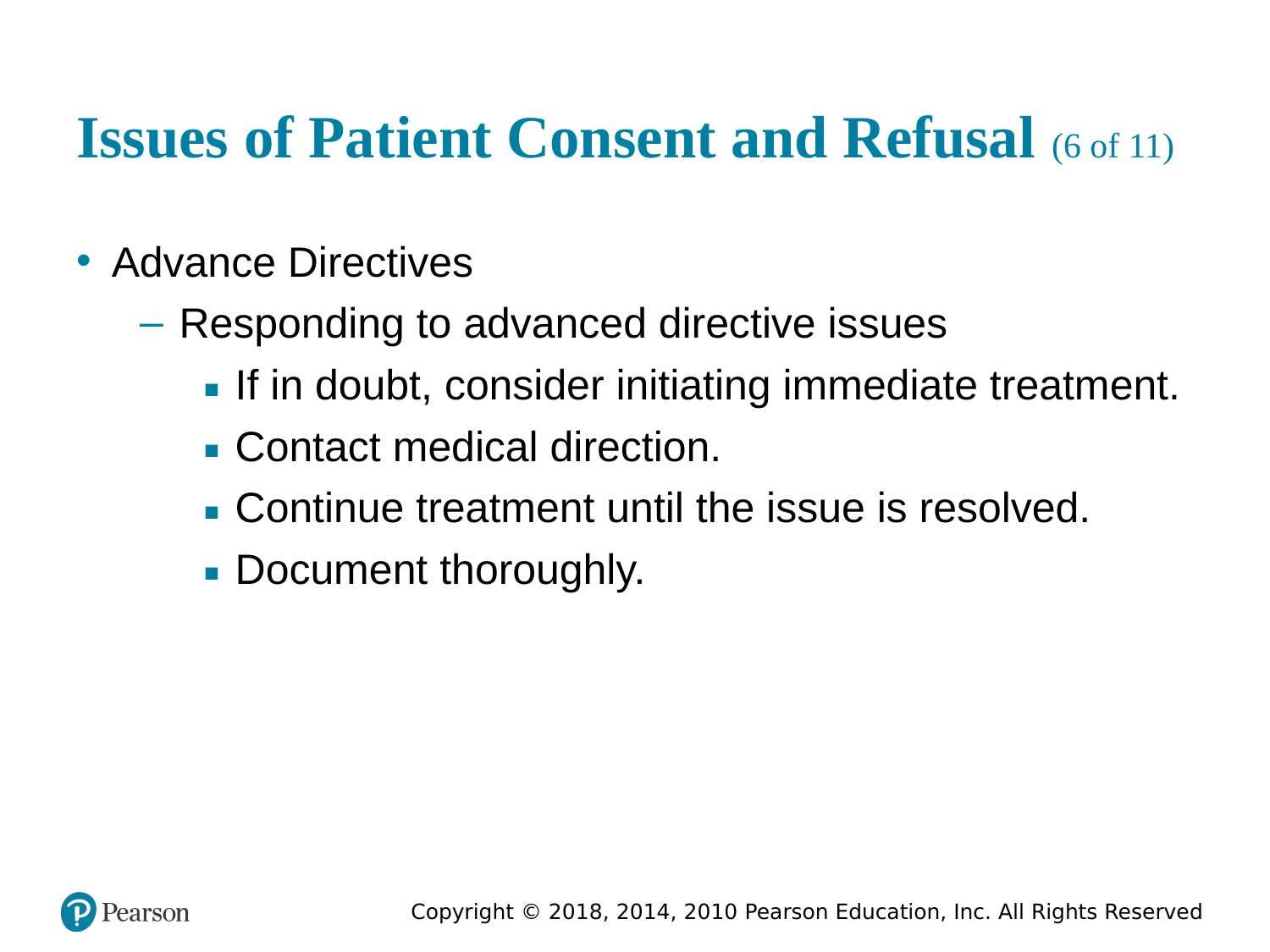

# Issues of Patient Consent and Refusal (6 of 11)
Advance Directives
Responding to advanced directive issues
If in doubt, consider initiating immediate treatment.
Contact medical direction.
Continue treatment until the issue is resolved.
Document thoroughly.